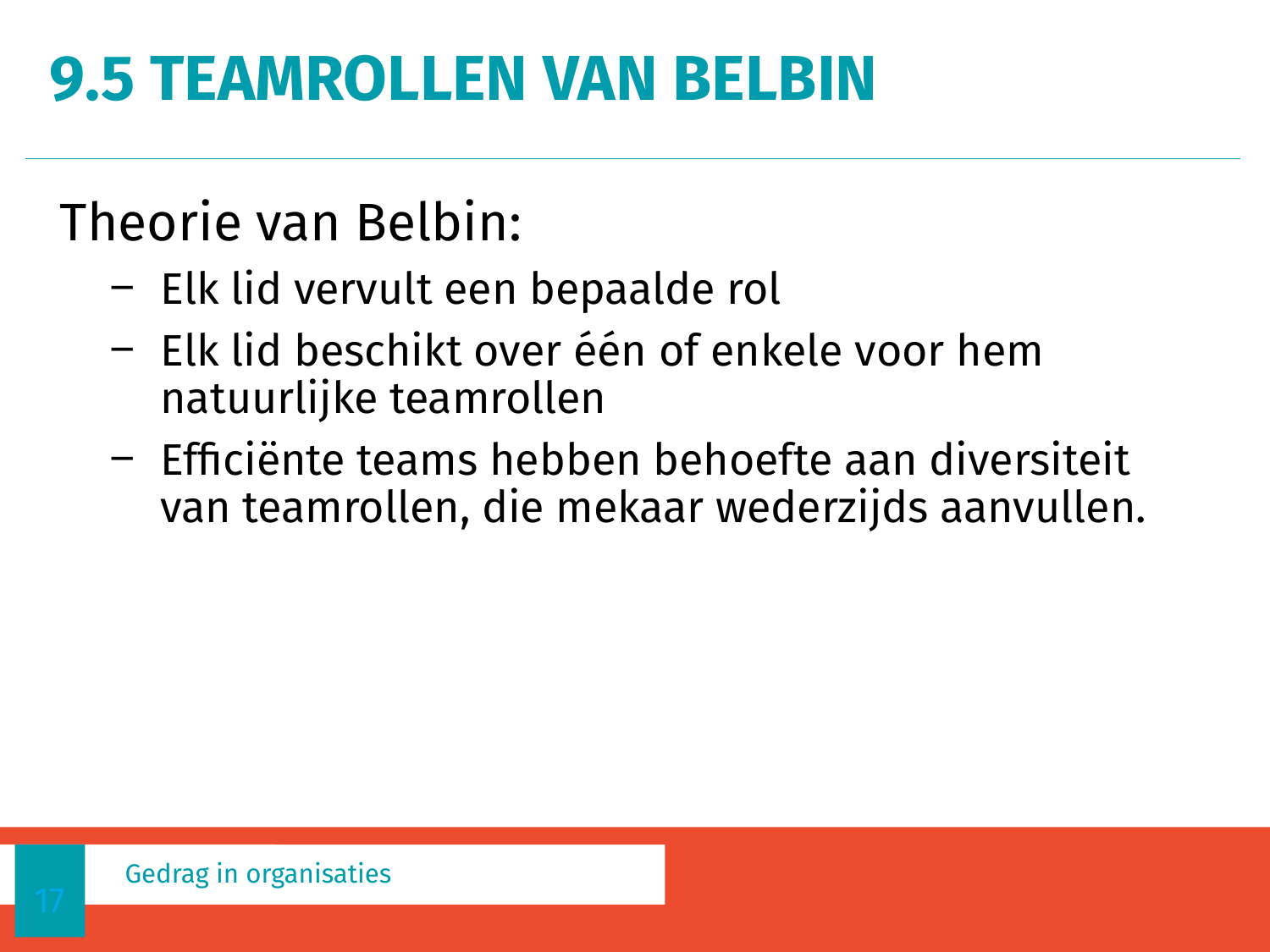

# 9.5 Teamrollen van Belbin
Theorie van Belbin:
Elk lid vervult een bepaalde rol
Elk lid beschikt over één of enkele voor hem natuurlijke teamrollen
Efficiënte teams hebben behoefte aan diversiteit van teamrollen, die mekaar wederzijds aanvullen.
17
Gedrag in organisaties